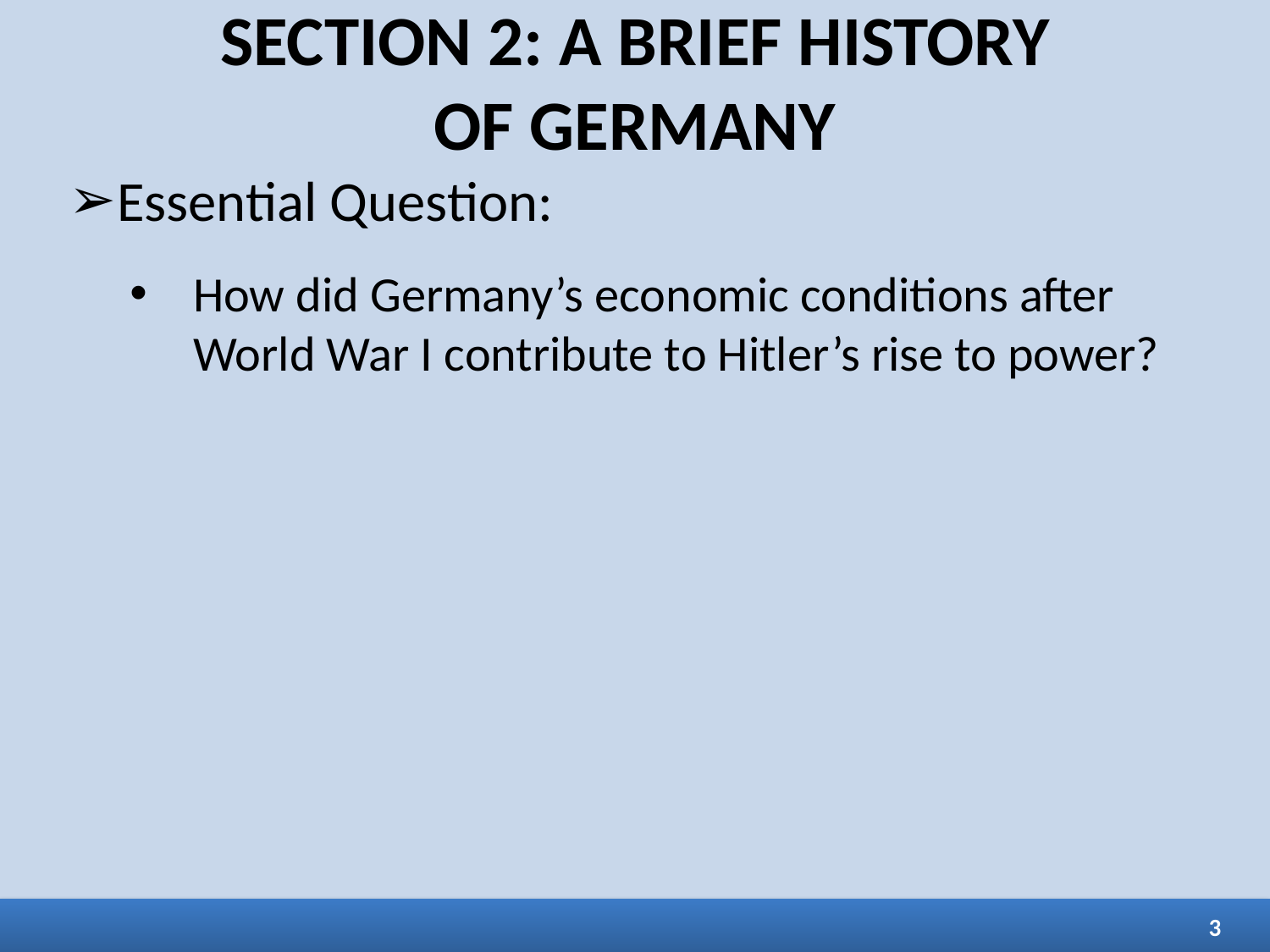

SECTION 2: A BRIEF HISTORY
OF GERMANY
Essential Question:
How did Germany’s economic conditions after World War I contribute to Hitler’s rise to power?
3